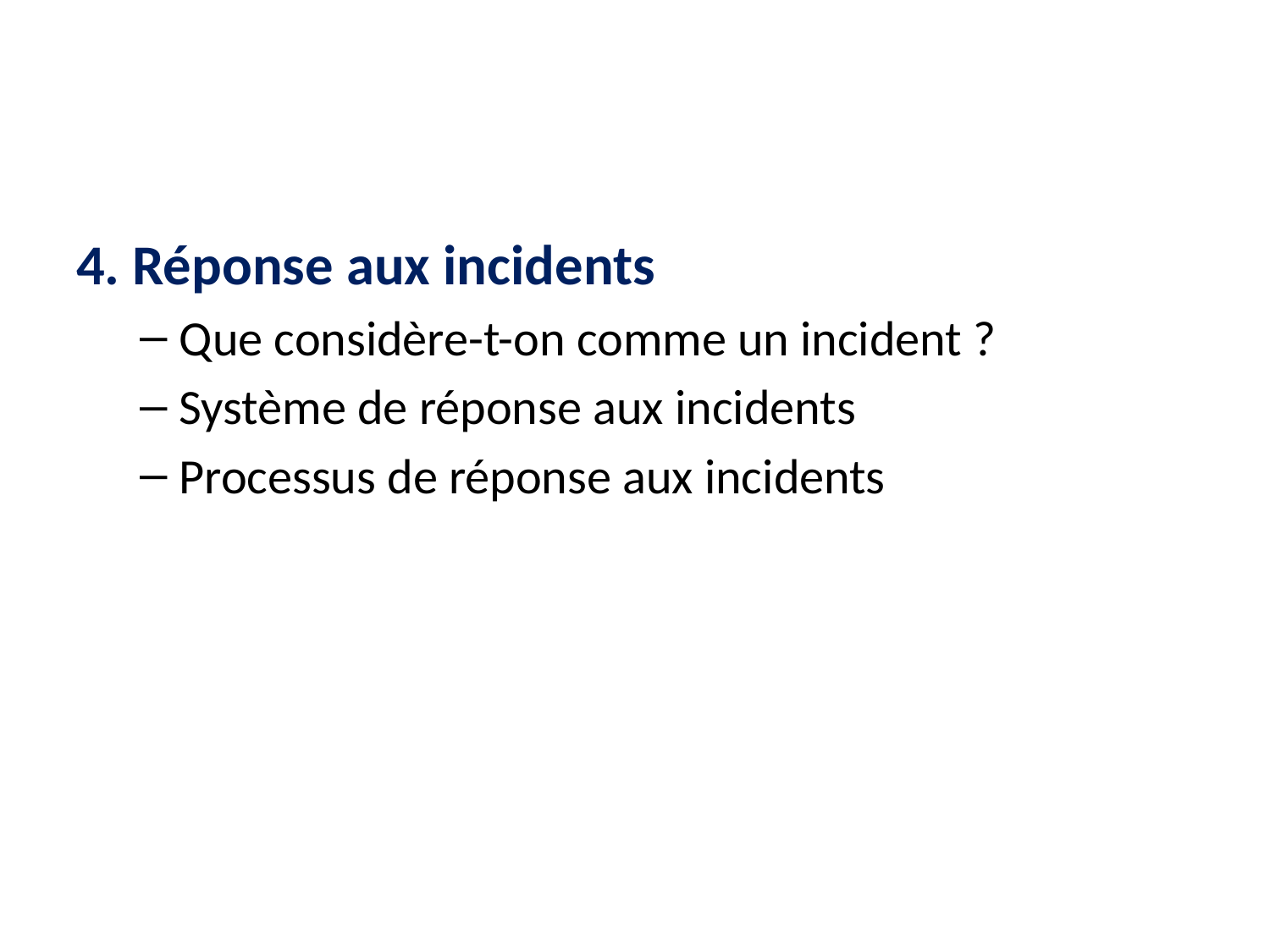

#
4. Réponse aux incidents
Que considère-t-on comme un incident ?
Système de réponse aux incidents
Processus de réponse aux incidents